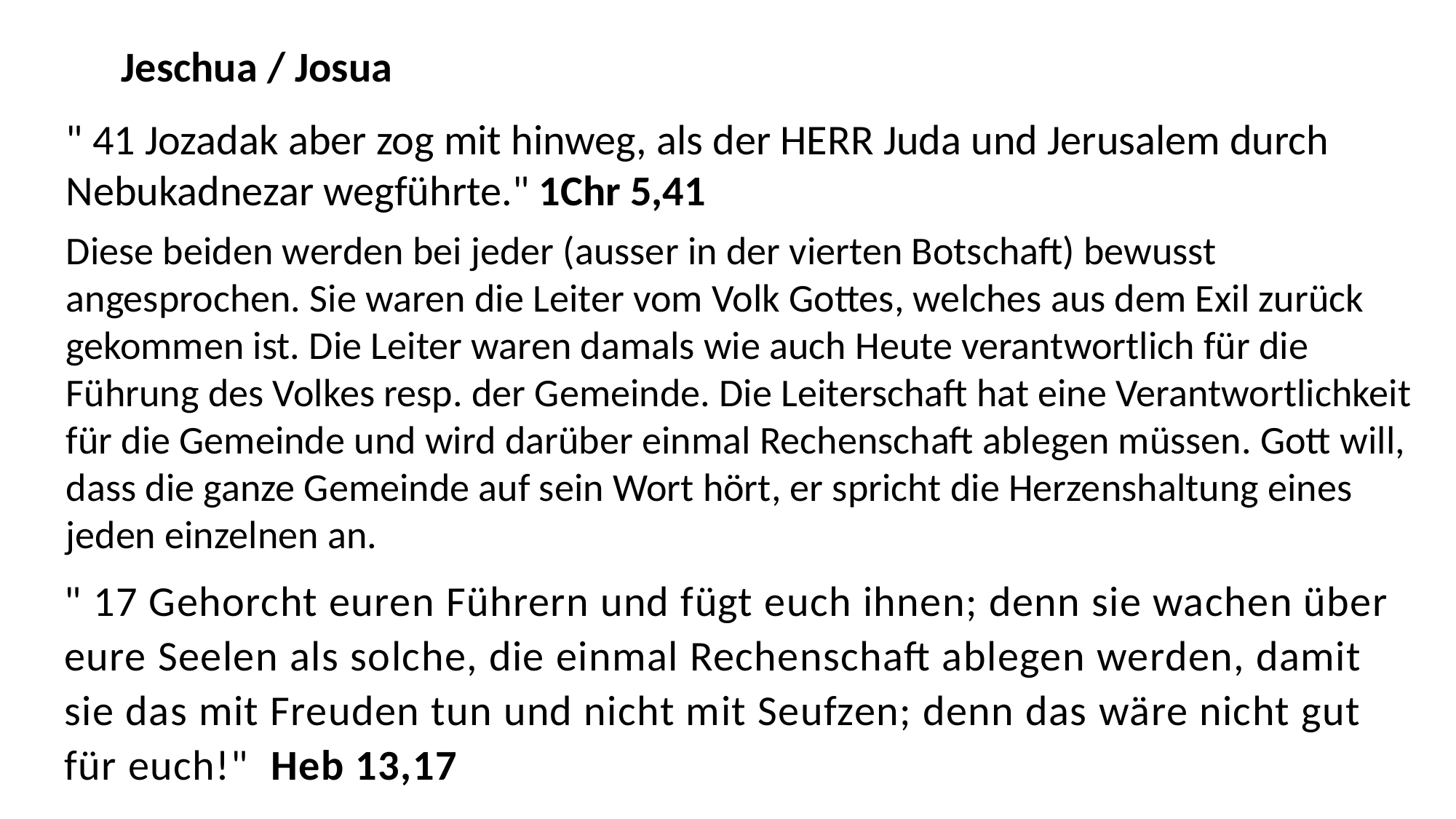

Jeschua / Josua
" 41 Jozadak aber zog mit hinweg, als der HERR Juda und Jerusalem durch Nebukadnezar wegführte." 1Chr 5,41
Diese beiden werden bei jeder (ausser in der vierten Botschaft) bewusst angesprochen. Sie waren die Leiter vom Volk Gottes, welches aus dem Exil zurück gekommen ist. Die Leiter waren damals wie auch Heute verantwortlich für die Führung des Volkes resp. der Gemeinde. Die Leiterschaft hat eine Verantwortlichkeit für die Gemeinde und wird darüber einmal Rechenschaft ablegen müssen. Gott will, dass die ganze Gemeinde auf sein Wort hört, er spricht die Herzenshaltung eines jeden einzelnen an.
" 17 Gehorcht euren Führern und fügt euch ihnen; denn sie wachen über eure Seelen als solche, die einmal Rechenschaft ablegen werden, damit sie das mit Freuden tun und nicht mit Seufzen; denn das wäre nicht gut für euch!"  Heb 13,17